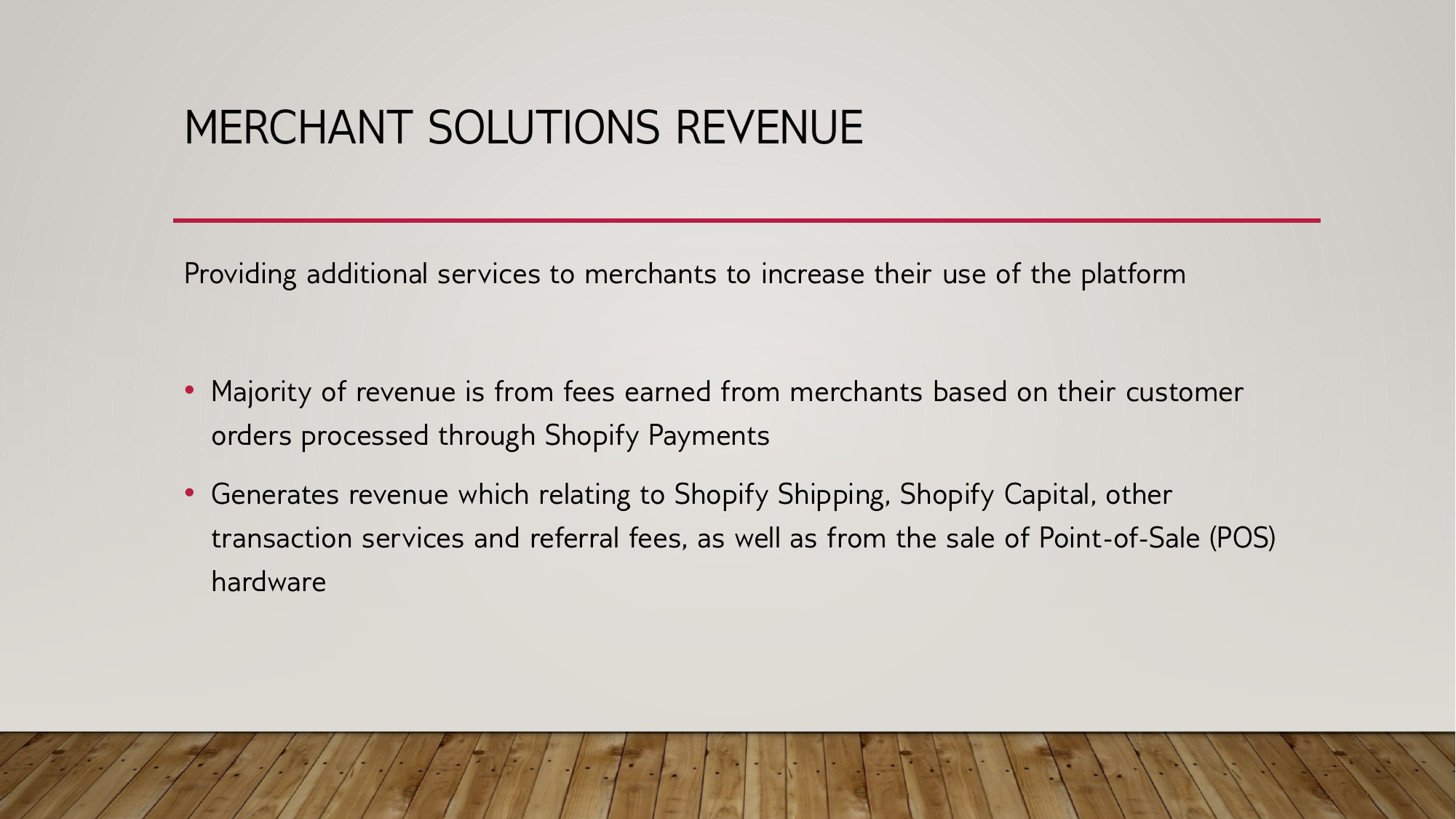

# Merchant Solutions Revenue
Providing additional services to merchants to increase their use of the platform

Majority of revenue is from fees earned from merchants based on their customer orders processed through Shopify Payments
Generates revenue which relating to Shopify Shipping, Shopify Capital, other transaction services and referral fees, as well as from the sale of Point-of-Sale (POS) hardware